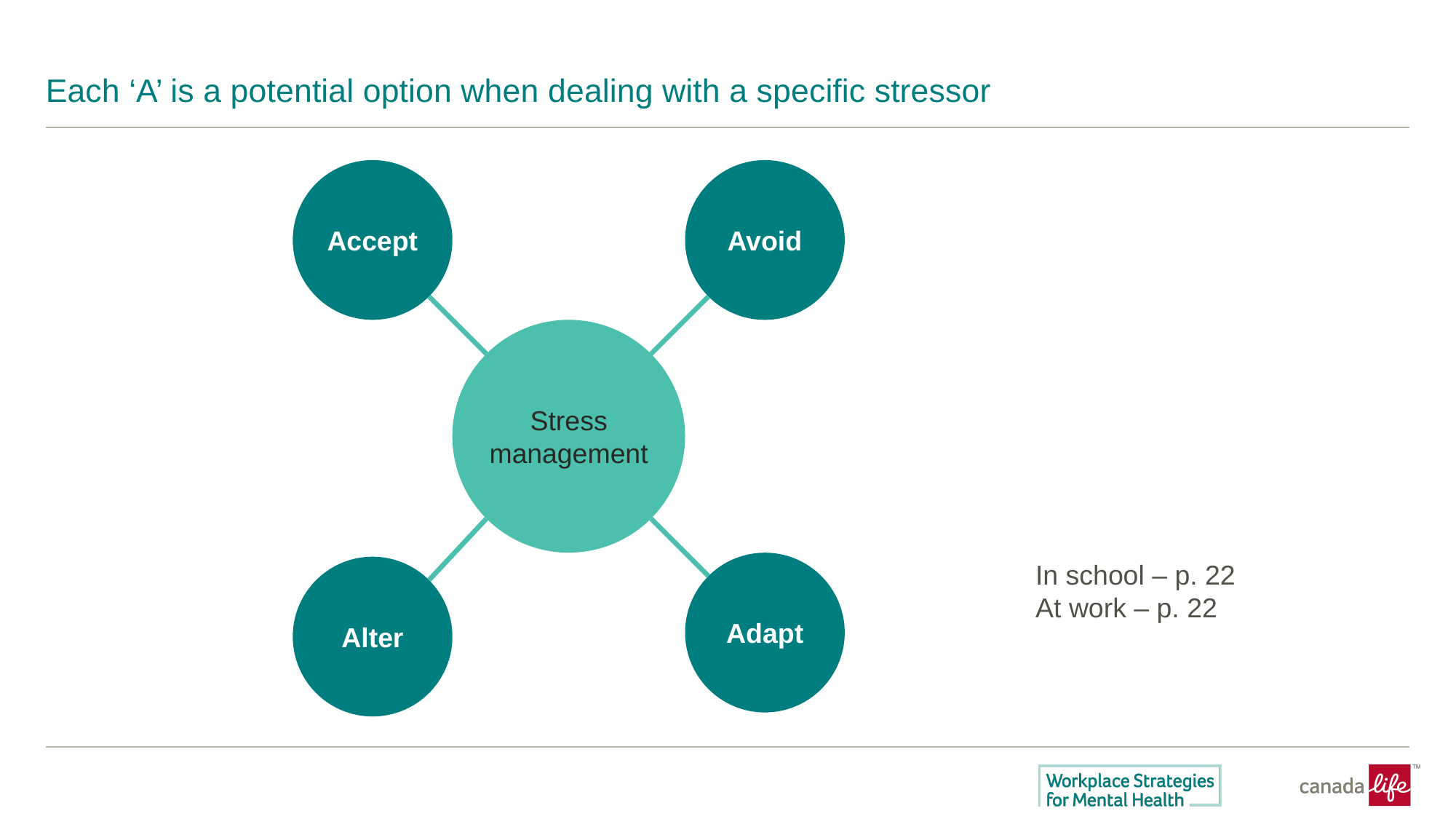

# Each ‘A’ is a potential option when dealing with a specific stressor
Accept
Avoid
Stress
management
Adapt
In school – p. 22
At work – p. 22
Alter